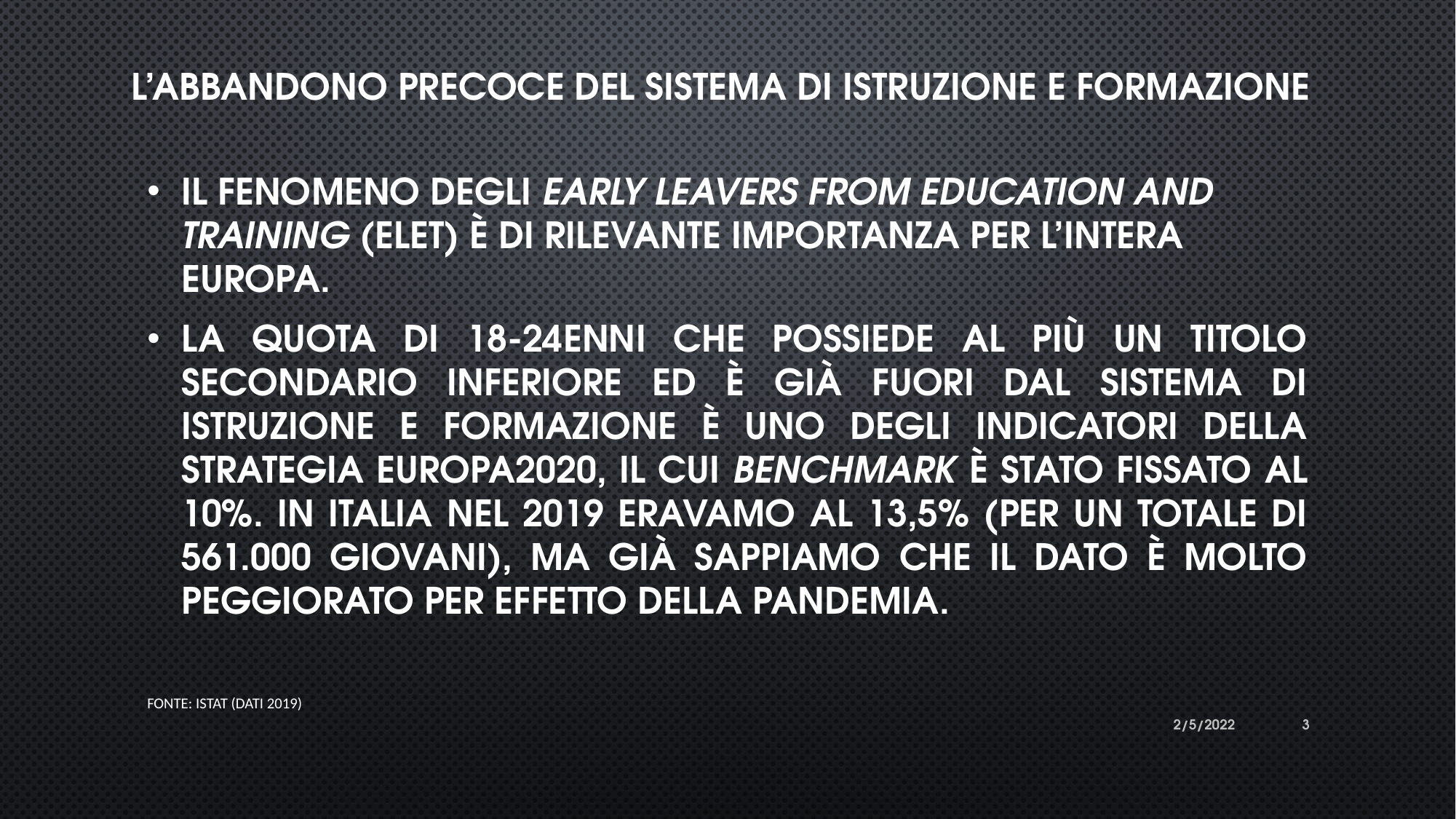

# L’abbandono precoce del sistema di istruzione e formazione

Il fenomeno degli Early Leavers from Education and Training (elet) è di rilevante importanza per l’intera europa.
La quota di 18-24enni che possiede al più un titolo secondario inferiore ed è già fuori dal sistema di istruzione e formazione è uno degli indicatori della Strategia Europa2020, il cui benchmark è stato fissato al 10%. In Italia nel 2019 eravamo al 13,5% (per un totale di 561.000 giovani), ma già sappiamo che il dato è molto peggiorato per effetto della pandemia.

Fonte: Istat (dati 2019)

2/5/2022
3